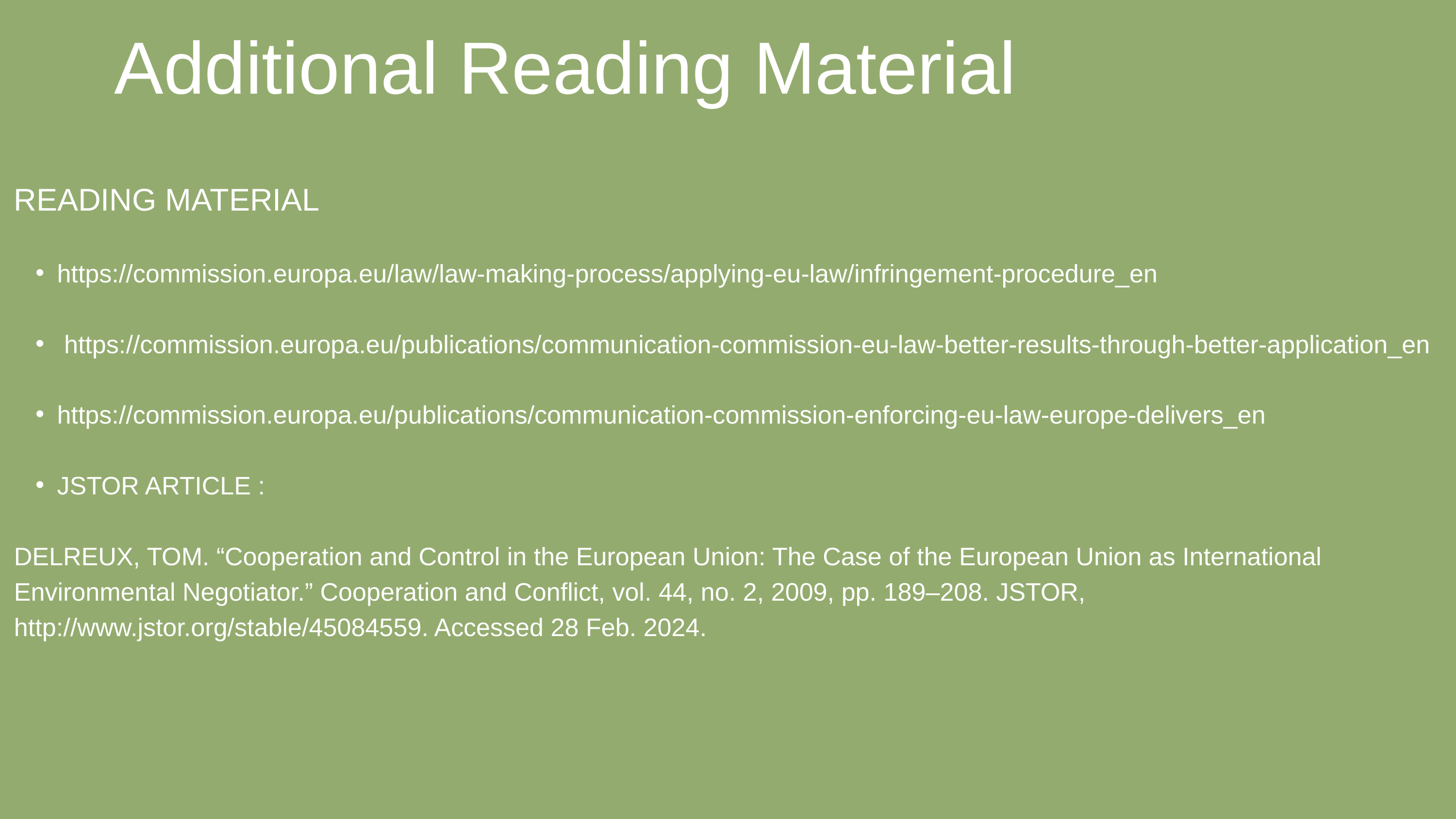

Additional Reading Material
READING MATERIAL

https://commission.europa.eu/law/law-making-process/applying-eu-law/infringement-procedure_en

 https://commission.europa.eu/publications/communication-commission-eu-law-better-results-through-better-application_en

https://commission.europa.eu/publications/communication-commission-enforcing-eu-law-europe-delivers_en

JSTOR ARTICLE :

DELREUX, TOM. “Cooperation and Control in the European Union: The Case of the European Union as International Environmental Negotiator.” Cooperation and Conflict, vol. 44, no. 2, 2009, pp. 189–208. JSTOR, http://www.jstor.org/stable/45084559. Accessed 28 Feb. 2024.